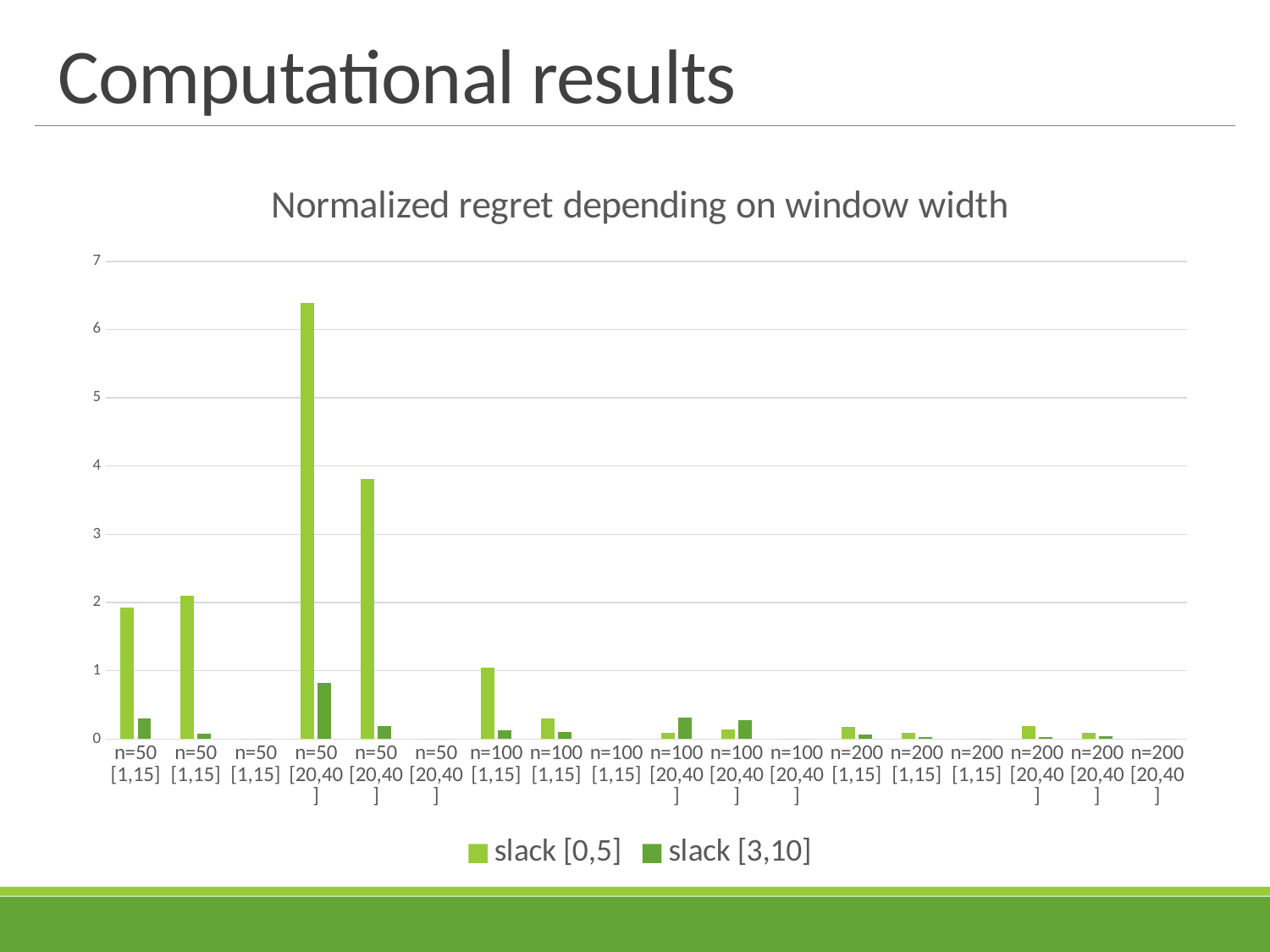

# Computational results

### Chart: Normalized regret depending on window width

| Category | slack [0,5] | slack [3,10] |
|---|---|---|
| n=50 [1,15] | 1.9306197630446205 | 0.2961188686943132 |
| n=50 [1,15] | 2.099940063852415 | 0.08035216913759875 |
| n=50 [1,15] | 0.0 | 0.0 |
| n=50 [20,40] | 6.387052722581437 | 0.8210185256764375 |
| n=50 [20,40] | 3.8101628347371825 | 0.18926424457184415 |
| n=50 [20,40] | 0.0 | 0.0 |
| n=100 [1,15] | 1.041155940271663 | 0.13285452562298808 |
| n=100 [1,15] | 0.3021827979754123 | 0.09858149581880787 |
| n=100 [1,15] | 0.0 | 0.0 |
| n=100 [20,40] | 0.08592815653354738 | 0.31555872183434996 |
| n=100 [20,40] | 0.13929697548980693 | 0.2777910728188618 |
| n=100 [20,40] | 0.0 | 0.0 |
| n=200 [1,15] | 0.18230362892954252 | 0.06394061798483758 |
| n=200 [1,15] | 0.09040905585159131 | 0.0222013700948124 |
| n=200 [1,15] | 0.0 | 0.0 |
| n=200 [20,40] | 0.1947429445566836 | 0.024274580807023764 |
| n=200 [20,40] | 0.09196717247444275 | 0.04303959581709923 |
| n=200 [20,40] | 0.0 | 0.0 |